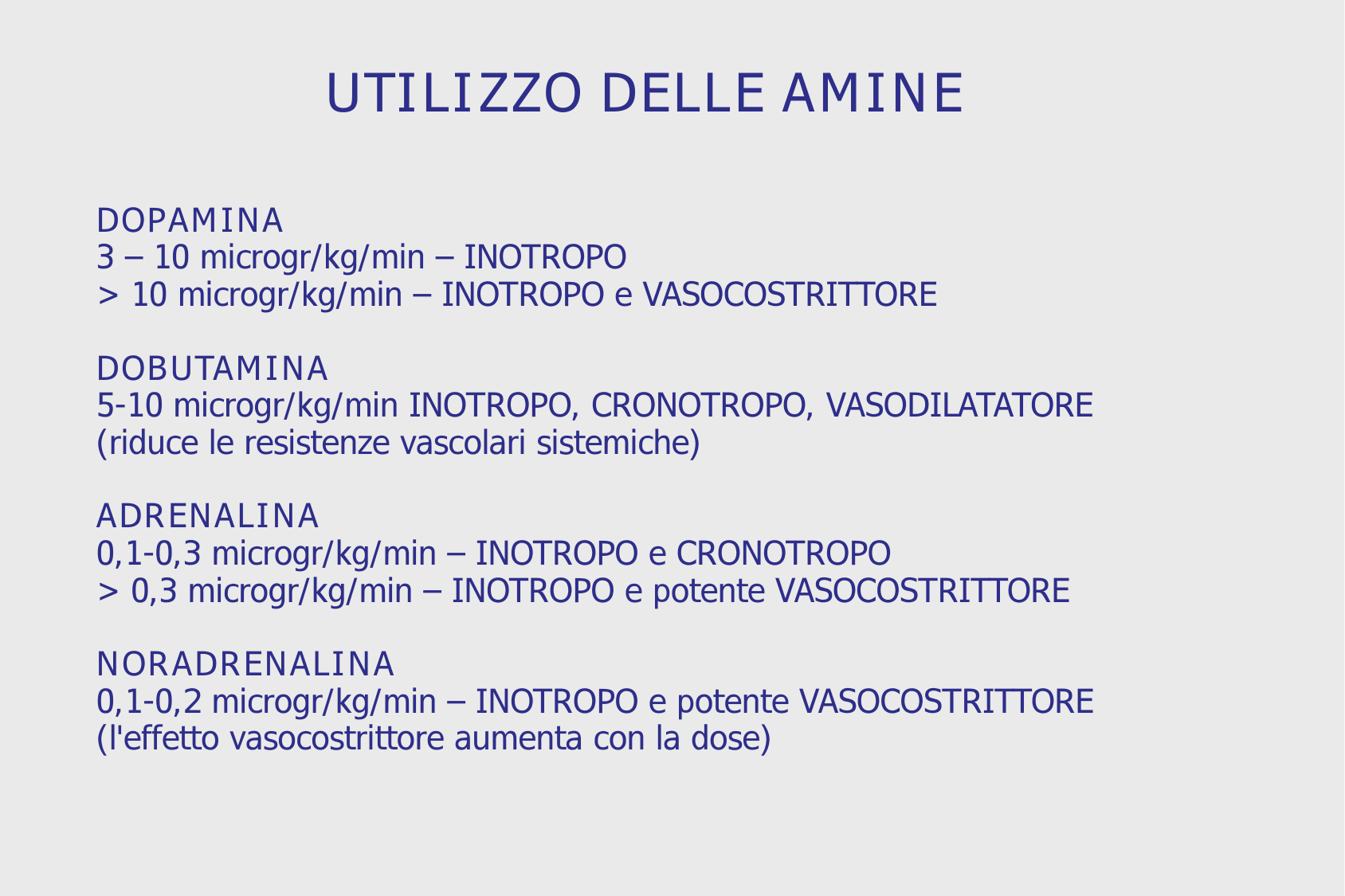

UTILIZZO DELLE AMINE
DOPAMINA
3 – 10 microgr/kg/min – INOTROPO
> 10 microgr/kg/min – INOTROPO e VASOCOSTRITTORE

DOBUTAMINA
5-10 microgr/kg/min INOTROPO, CRONOTROPO, VASODILATATORE
(riduce le resistenze vascolari sistemiche)

ADRENALINA
0,1-0,3 microgr/kg/min – INOTROPO e CRONOTROPO
> 0,3 microgr/kg/min – INOTROPO e potente VASOCOSTRITTORE

NORADRENALINA
0,1-0,2 microgr/kg/min – INOTROPO e potente VASOCOSTRITTORE
(l'effetto vasocostrittore aumenta con la dose)